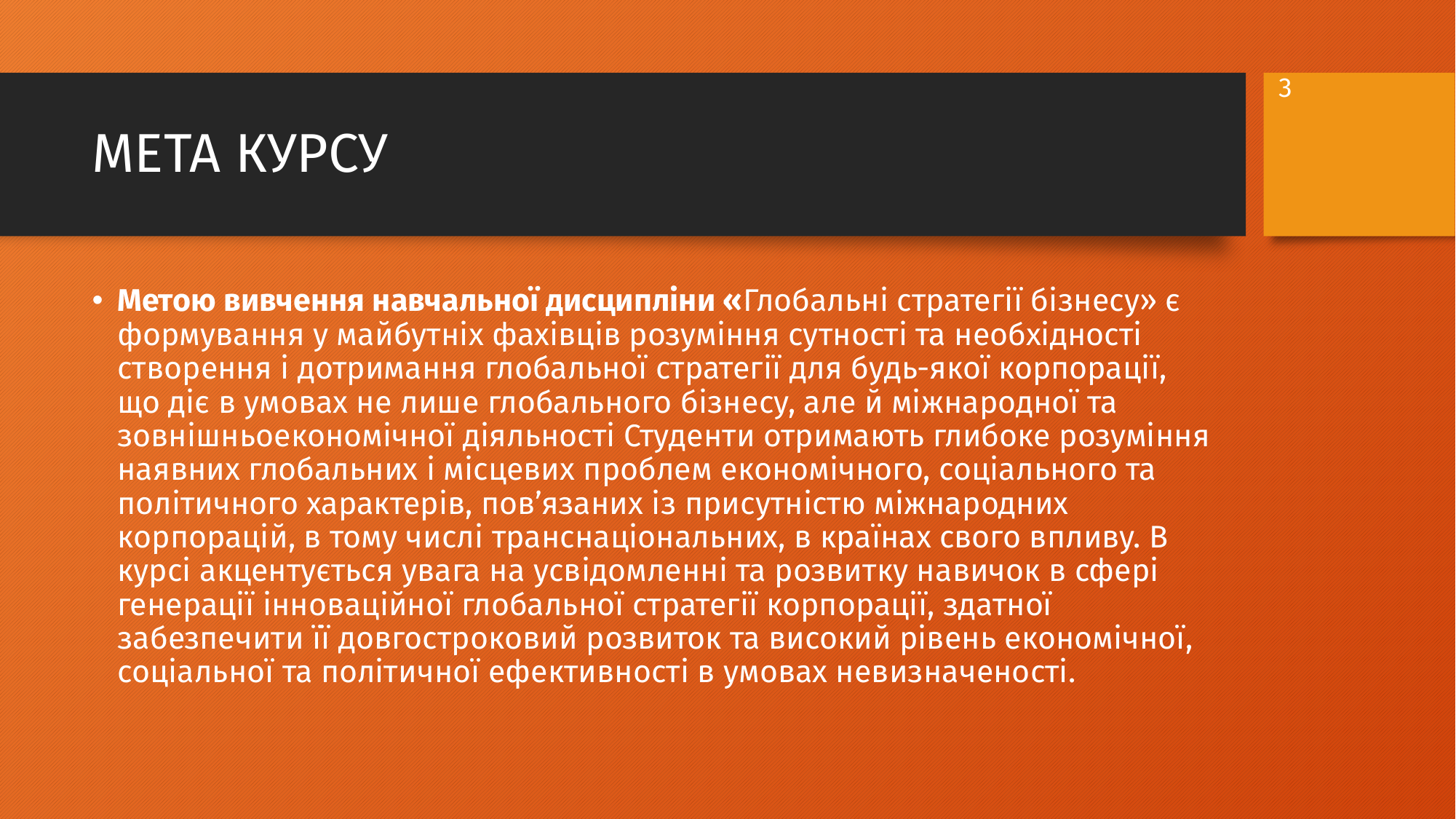

3
# МЕТА КУРСУ
Метою вивчення навчальної дисципліни «Глобальні стратегії бізнесу» є формування у майбутніх фахівців розуміння сутності та необхідності створення і дотримання глобальної стратегії для будь-якої корпорації, що діє в умовах не лише глобального бізнесу, але й міжнародної та зовнішньоекономічної діяльності Студенти отримають глибоке розуміння наявних глобальних і місцевих проблем економічного, соціального та політичного характерів, пов’язаних із присутністю міжнародних корпорацій, в тому числі транснаціональних, в країнах свого впливу. В курсі акцентується увага на усвідомленні та розвитку навичок в сфері генерації інноваційної глобальної стратегії корпорації, здатної забезпечити її довгостроковий розвиток та високий рівень економічної, соціальної та політичної ефективності в умовах невизначеності.